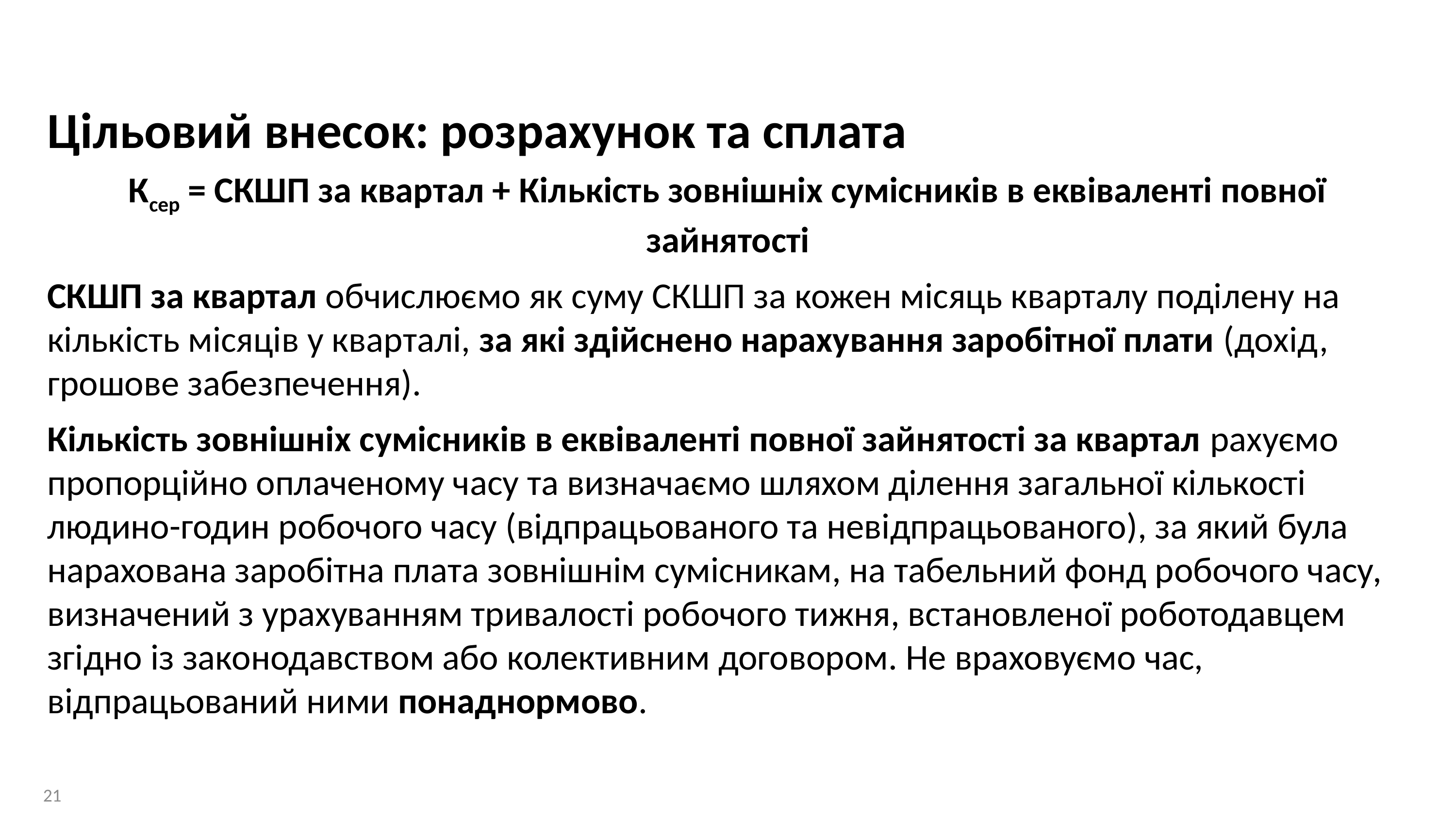

Цільовий внесок: розрахунок та сплата
Ксер = СКШП за квартал + Кількість зовнішніх сумісників в еквіваленті повної зайнятості
СКШП за квартал обчислюємо як суму СКШП за кожен місяць кварталу поділену на кількість місяців у кварталі, за які здійснено нарахування заробітної плати (дохід, грошове забезпечення).
Кількість зовнішніх сумісників в еквіваленті повної зайнятості за квартал рахуємо пропорційно оплаченому часу та визначаємо шляхом ділення загальної кількості людино-годин робочого часу (відпрацьованого та невідпрацьованого), за який була нарахована заробітна плата зовнішнім сумісникам, на табельний фонд робочого часу, визначений з урахуванням тривалості робочого тижня, встановленої роботодавцем згідно із законодавством або колективним договором. Не враховуємо час, відпрацьований ними понаднормово.
21